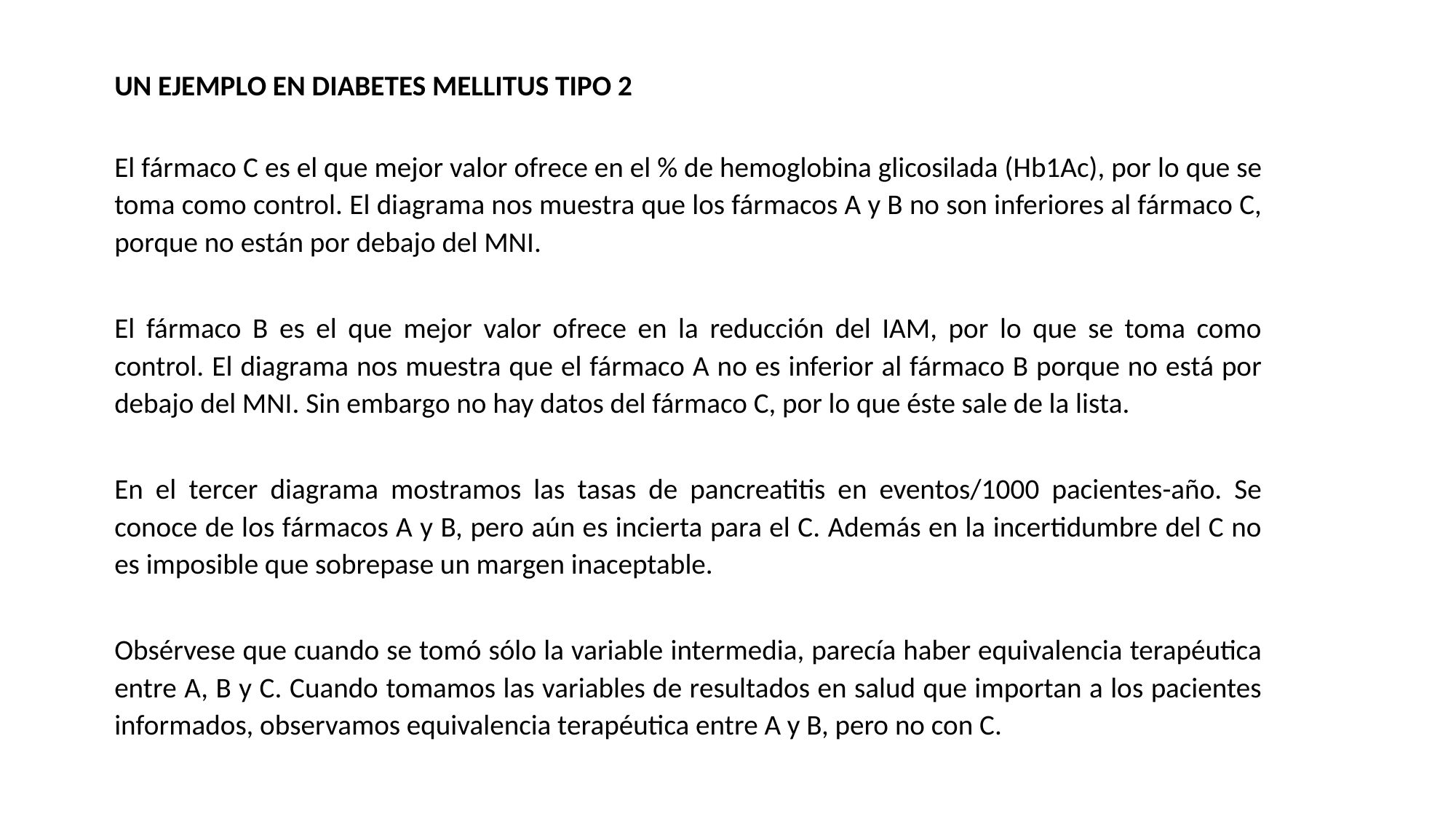

UN EJEMPLO EN DIABETES MELLITUS TIPO 2

El fármaco C es el que mejor valor ofrece en el % de hemoglobina glicosilada (Hb1Ac), por lo que se toma como control. El diagrama nos muestra que los fármacos A y B no son inferiores al fármaco C, porque no están por debajo del MNI.

El fármaco B es el que mejor valor ofrece en la reducción del IAM, por lo que se toma como control. El diagrama nos muestra que el fármaco A no es inferior al fármaco B porque no está por debajo del MNI. Sin embargo no hay datos del fármaco C, por lo que éste sale de la lista.

En el tercer diagrama mostramos las tasas de pancreatitis en eventos/1000 pacientes-año. Se conoce de los fármacos A y B, pero aún es incierta para el C. Además en la incertidumbre del C no es imposible que sobrepase un margen inaceptable.

Obsérvese que cuando se tomó sólo la variable intermedia, parecía haber equivalencia terapéutica entre A, B y C. Cuando tomamos las variables de resultados en salud que importan a los pacientes informados, observamos equivalencia terapéutica entre A y B, pero no con C.